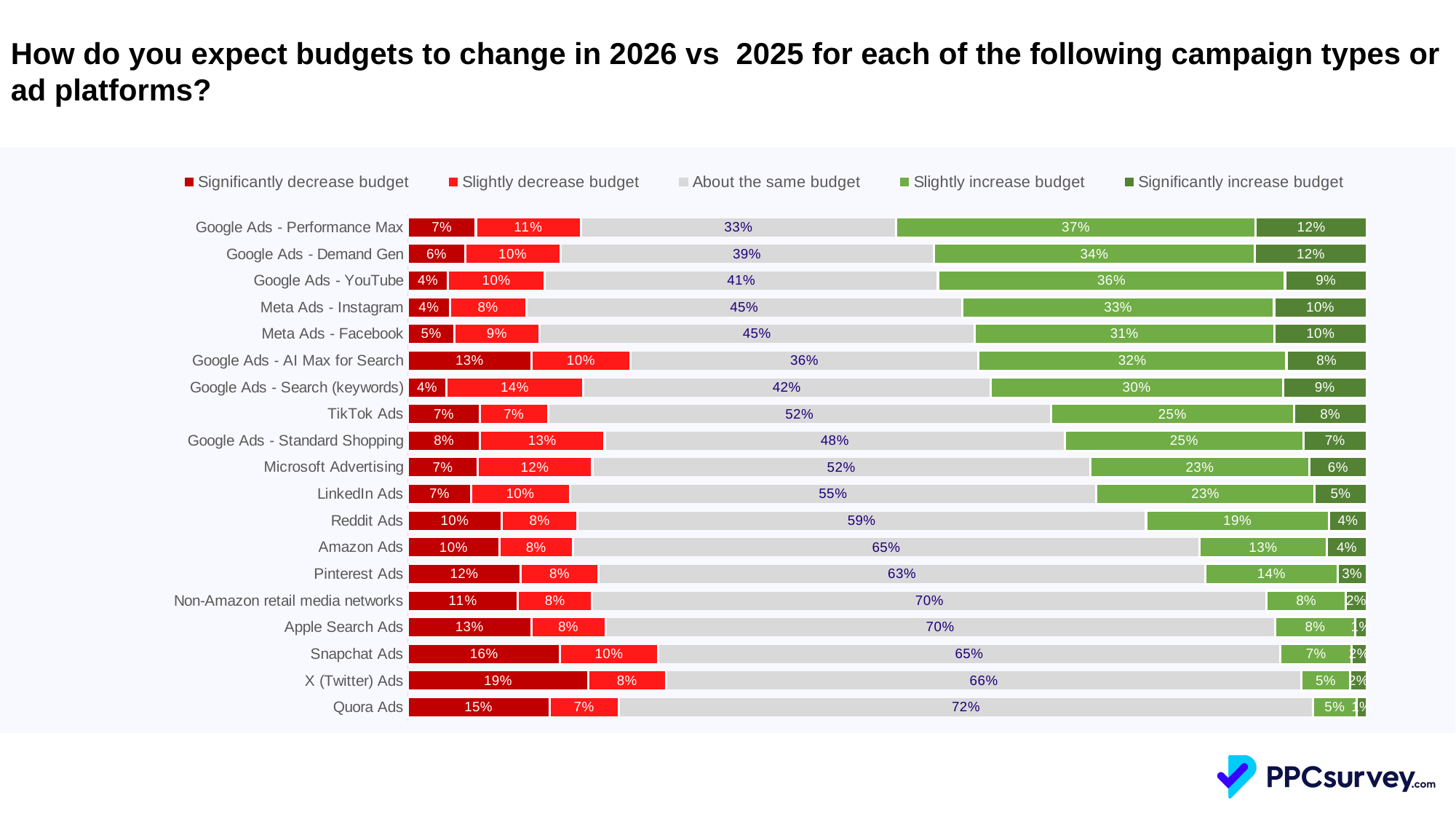

How do you expect budgets to change in 2026 vs  2025 for each of the following campaign types or ad platforms?

### Chart

| Category | Significantly decrease budget | Slightly decrease budget | About the same budget | Slightly increase budget | Significantly increase budget |
|---|---|---|---|---|---|
| Google Ads - Performance Max | 0.07079646017699115 | 0.10941271118262269 | 0.3290426387771521 | 0.3748994368463395 | 0.11584875301689461 |
| Google Ads - Demand Gen | 0.05962059620596206 | 0.0993676603432701 | 0.3893405600722674 | 0.33514001806684734 | 0.11653116531165311 |
| Google Ads - YouTube | 0.04177545691906006 | 0.10095735422106179 | 0.40992167101827676 | 0.3620539599651871 | 0.08529155787641426 |
| Meta Ads - Instagram | 0.043601895734597156 | 0.07962085308056872 | 0.4549763033175356 | 0.3251184834123223 | 0.0966824644549763 |
| Meta Ads - Facebook | 0.04871323529411765 | 0.08823529411764706 | 0.4540441176470588 | 0.3125 | 0.09650735294117646 |
| Google Ads - AI Max for Search | 0.1289134438305709 | 0.10313075506445672 | 0.36279926335174956 | 0.32136279926335176 | 0.08379373848987108 |
| Google Ads - Search (keywords) | 0.04024767801857585 | 0.14241486068111456 | 0.42492260061919507 | 0.30495356037151705 | 0.0874613003095975 |
| TikTok Ads | 0.07491082045184304 | 0.0713436385255648 | 0.5243757431629013 | 0.25326991676575505 | 0.07609988109393578 |
| Google Ads - Standard Shopping | 0.07515473032714412 | 0.129973474801061 | 0.48010610079575594 | 0.24845269672855883 | 0.06631299734748011 |
| Microsoft Advertising | 0.07276119402985075 | 0.11940298507462685 | 0.519589552238806 | 0.228544776119403 | 0.059701492537313425 |
| LinkedIn Ads | 0.06568516421291053 | 0.10305775764439411 | 0.549263873159683 | 0.22763306908267272 | 0.05436013590033975 |
| Reddit Ads | 0.0979643765903308 | 0.07888040712468193 | 0.5928753180661578 | 0.19083969465648856 | 0.039440203562340966 |
| Amazon Ads | 0.09523809523809523 | 0.07692307692307693 | 0.6532356532356531 | 0.1330891330891331 | 0.041514041514041505 |
| Pinterest Ads | 0.11734693877551021 | 0.0816326530612245 | 0.6326530612244898 | 0.1377551020408163 | 0.030612244897959183 |
| Non-Amazon retail media networks | 0.11469072164948453 | 0.07731958762886598 | 0.7036082474226805 | 0.0824742268041237 | 0.02190721649484536 |
| Apple Search Ads | 0.12860892388451445 | 0.07742782152230972 | 0.6981627296587927 | 0.08398950131233596 | 0.011811023622047244 |
| Snapchat Ads | 0.15873015873015872 | 0.10185185185185185 | 0.6494708994708993 | 0.07407407407407407 | 0.015873015873015872 |
| X (Twitter) Ads | 0.188 | 0.08133333333333333 | 0.6626666666666666 | 0.050666666666666665 | 0.017333333333333333 |
| Quora Ads | 0.14754098360655737 | 0.07240437158469945 | 0.7240437158469946 | 0.045081967213114756 | 0.010928961748633882 |